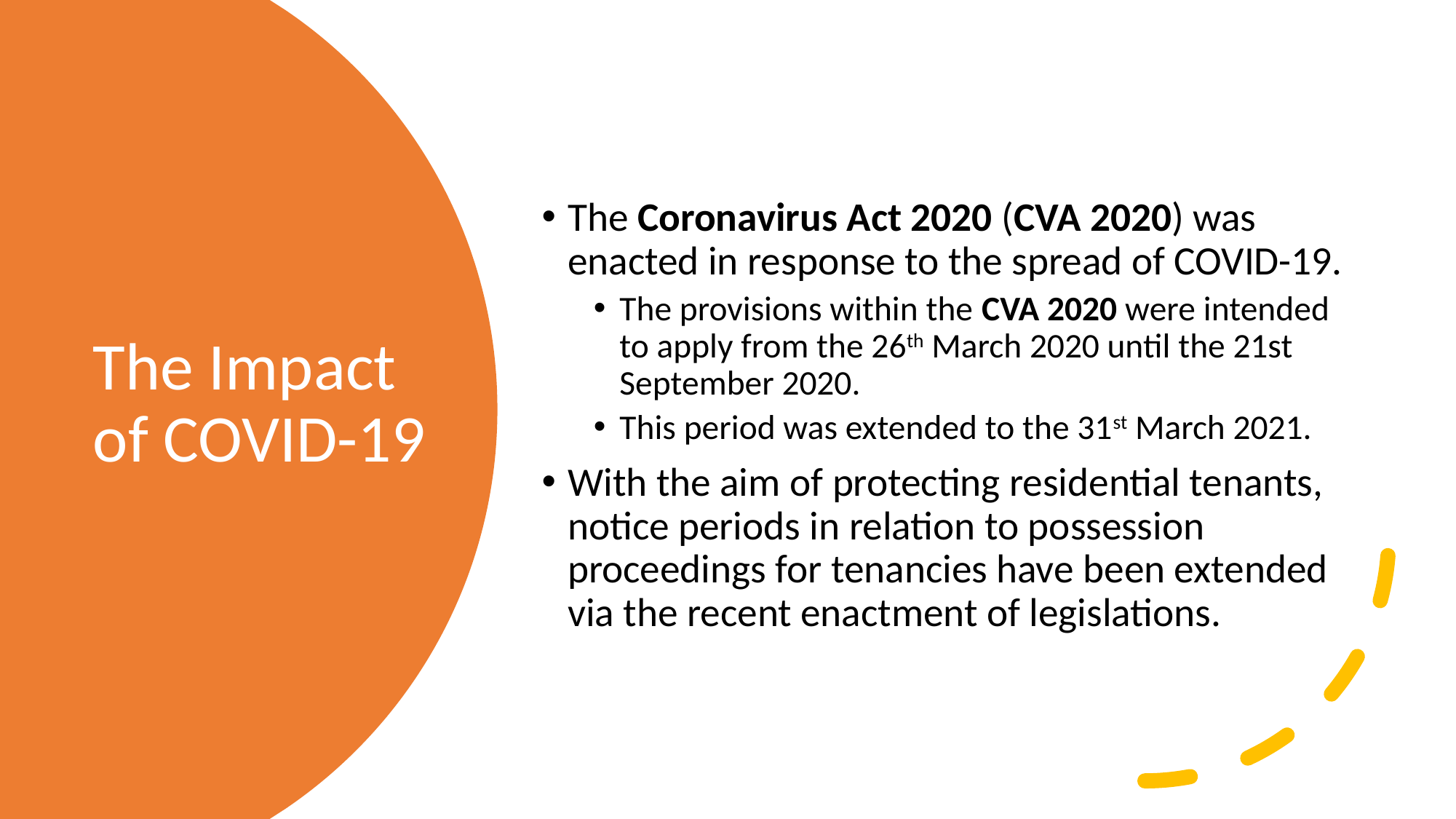

The Coronavirus Act 2020 (CVA 2020) was enacted in response to the spread of COVID-19.
The provisions within the CVA 2020 were intended to apply from the 26th March 2020 until the 21st September 2020.
This period was extended to the 31st March 2021.
With the aim of protecting residential tenants, notice periods in relation to possession proceedings for tenancies have been extended via the recent enactment of legislations.

# The Impact of COVID-19